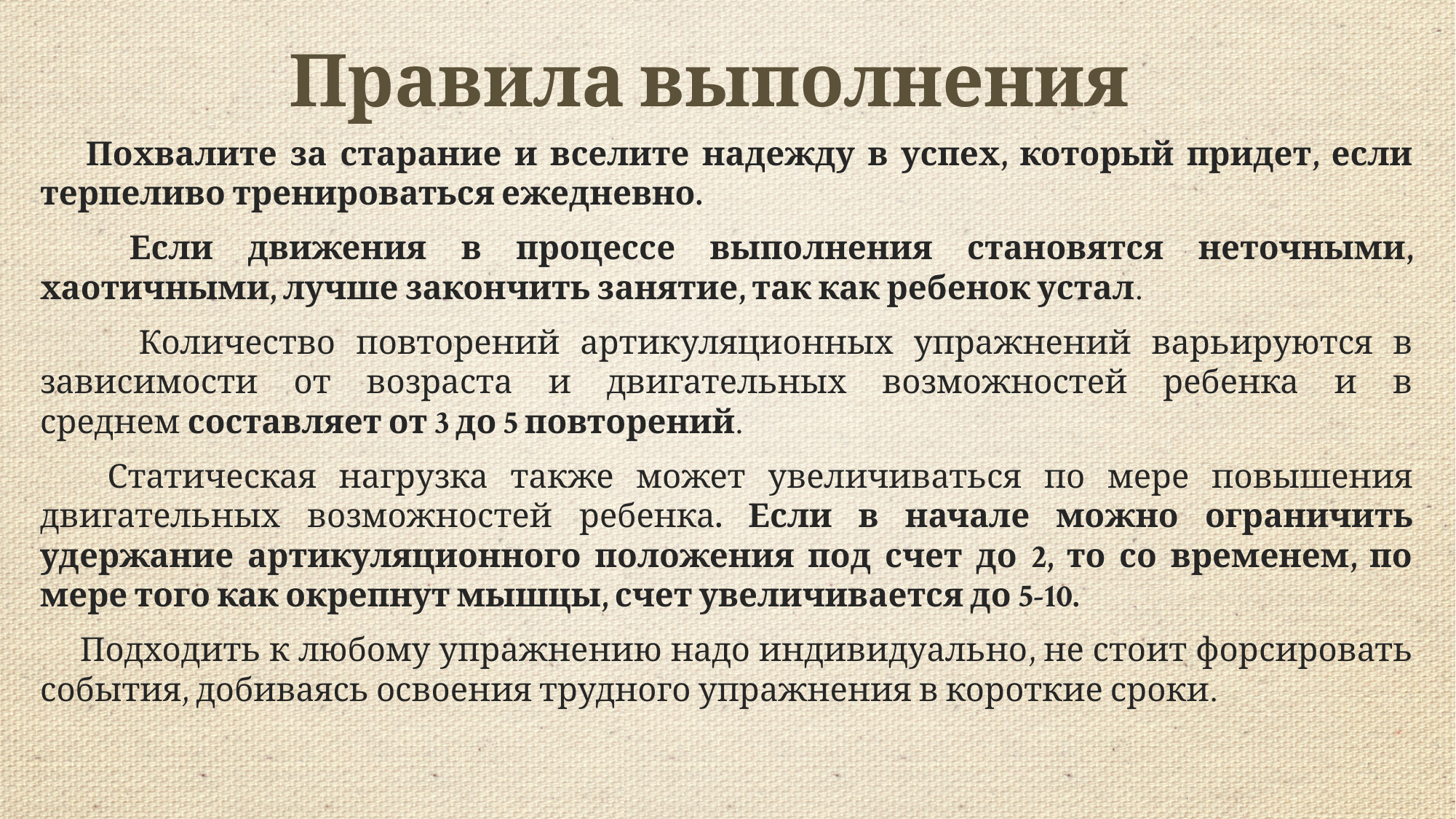

# Правила выполнения
     Похвалите за старание и вселите надежду в успех, который придет, если терпеливо тренироваться ежедневно.
     Если движения в процессе выполнения становятся неточными, хаотичными, лучше закончить занятие, так как ребенок устал.
        Количество повторений артикуляционных упражнений варьируются в зависимости от возраста и двигательных возможностей ребенка и в среднем составляет от 3 до 5 повторений.
     Статическая нагрузка также может увеличиваться по мере повышения двигательных возможностей ребенка. Если в начале можно ограничить удержание артикуляционного положения под счет до 2, то со временем, по мере того как окрепнут мышцы, счет увеличивается до 5-10.
     Подходить к любому упражнению надо индивидуально, не стоит форсировать события, добиваясь освоения трудного упражнения в короткие сроки.